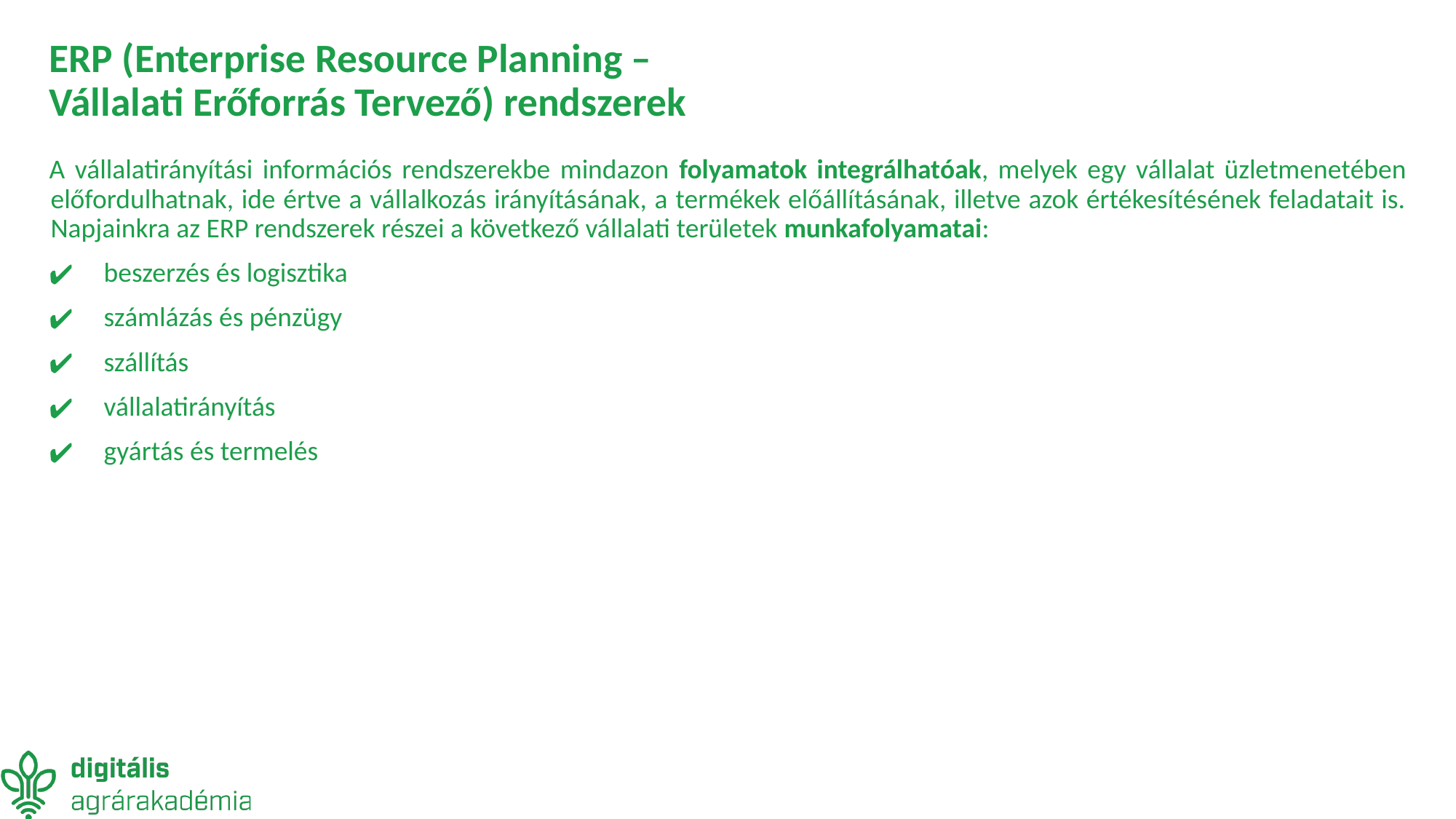

# ERP (Enterprise Resource Planning – Vállalati Erőforrás Tervező) rendszerek
A vállalatirányítási információs rendszerekbe mindazon folyamatok integrálhatóak, melyek egy vállalat üzletmenetében előfordulhatnak, ide értve a vállalkozás irányításának, a termékek előállításának, illetve azok értékesítésének feladatait is. Napjainkra az ERP rendszerek részei a következő vállalati területek munkafolyamatai:
beszerzés és logisztika
számlázás és pénzügy
szállítás
vállalatirányítás
gyártás és termelés